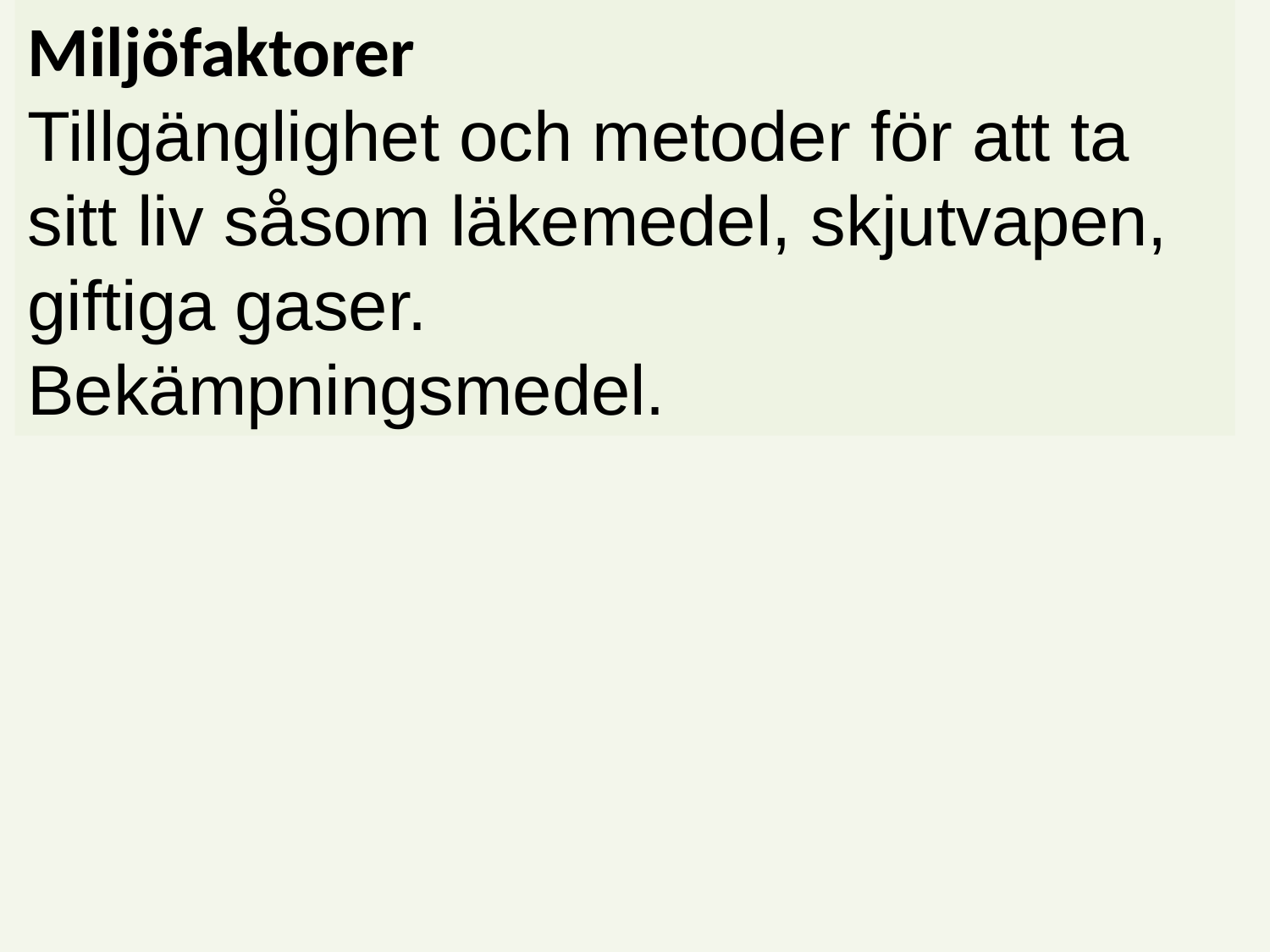

Miljöfaktorer
Tillgänglighet och metoder för att ta sitt liv såsom läkemedel, skjutvapen, giftiga gaser.
Bekämpningsmedel.